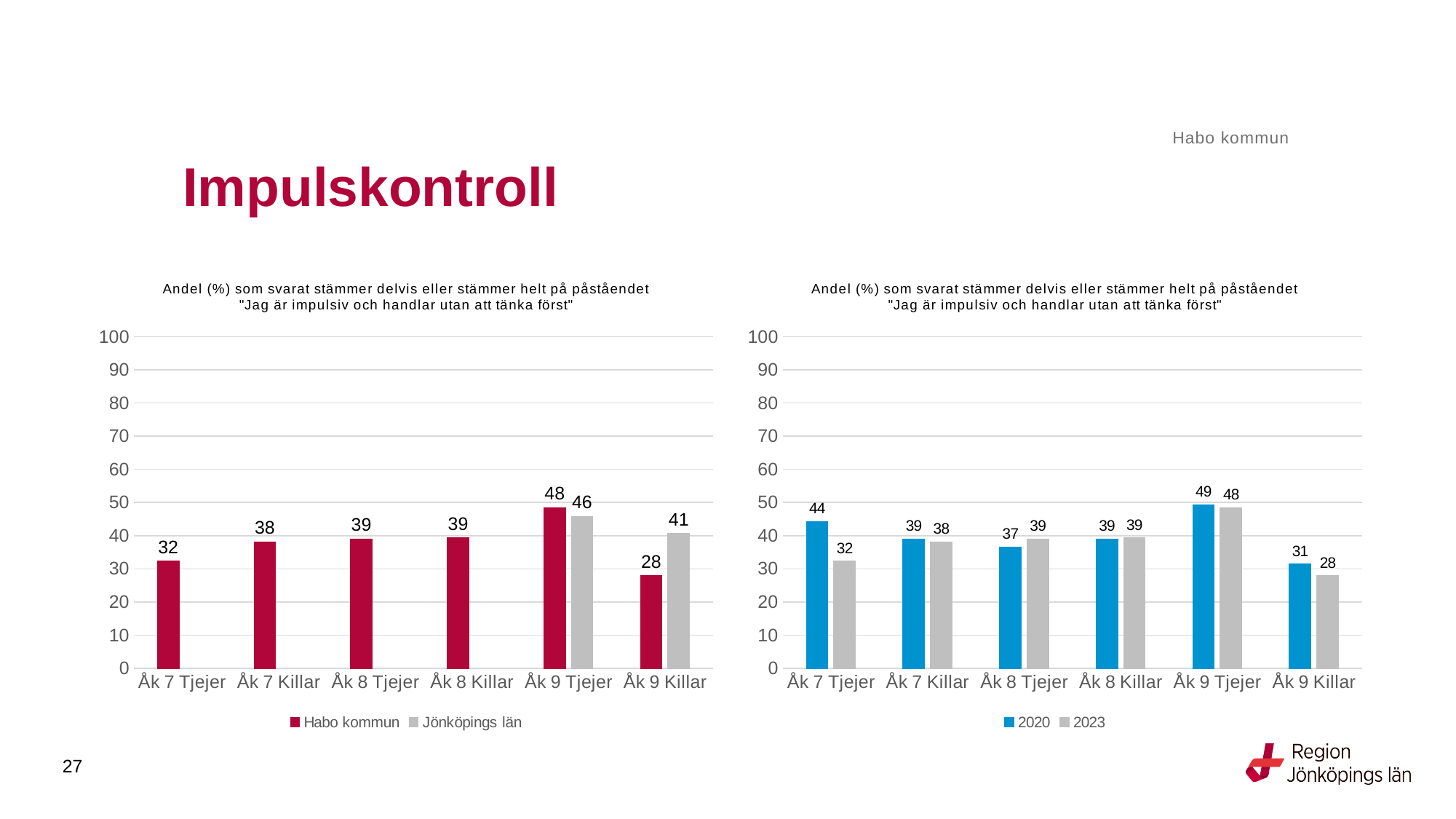

Habo kommun
# Impulskontroll

### Chart: Andel (%) som svarat stämmer delvis eller stämmer helt på påståendet "Jag är impulsiv och handlar utan att tänka först"

| Category | Habo kommun | Jönköpings län |
|---|---|---|
| Åk 7 Tjejer | 32.2917 | None |
| Åk 7 Killar | 38.0952 | None |
| Åk 8 Tjejer | 39.0625 | None |
| Åk 8 Killar | 39.3443 | None |
| Åk 9 Tjejer | 48.4848 | 45.8172 |
| Åk 9 Killar | 27.9412 | 40.6834 |

### Chart: Andel (%) som svarat stämmer delvis eller stämmer helt på påståendet "Jag är impulsiv och handlar utan att tänka först"

| Category | 2020 | 2023 |
|---|---|---|
| Åk 7 Tjejer | 44.26229508196721 | 32.2917 |
| Åk 7 Killar | 39.02439024390244 | 38.0952 |
| Åk 8 Tjejer | 36.55913978494624 | 39.0625 |
| Åk 8 Killar | 39.0625 | 39.3443 |
| Åk 9 Tjejer | 49.2958 | 48.4848 |
| Åk 9 Killar | 31.4286 | 27.9412 |
27